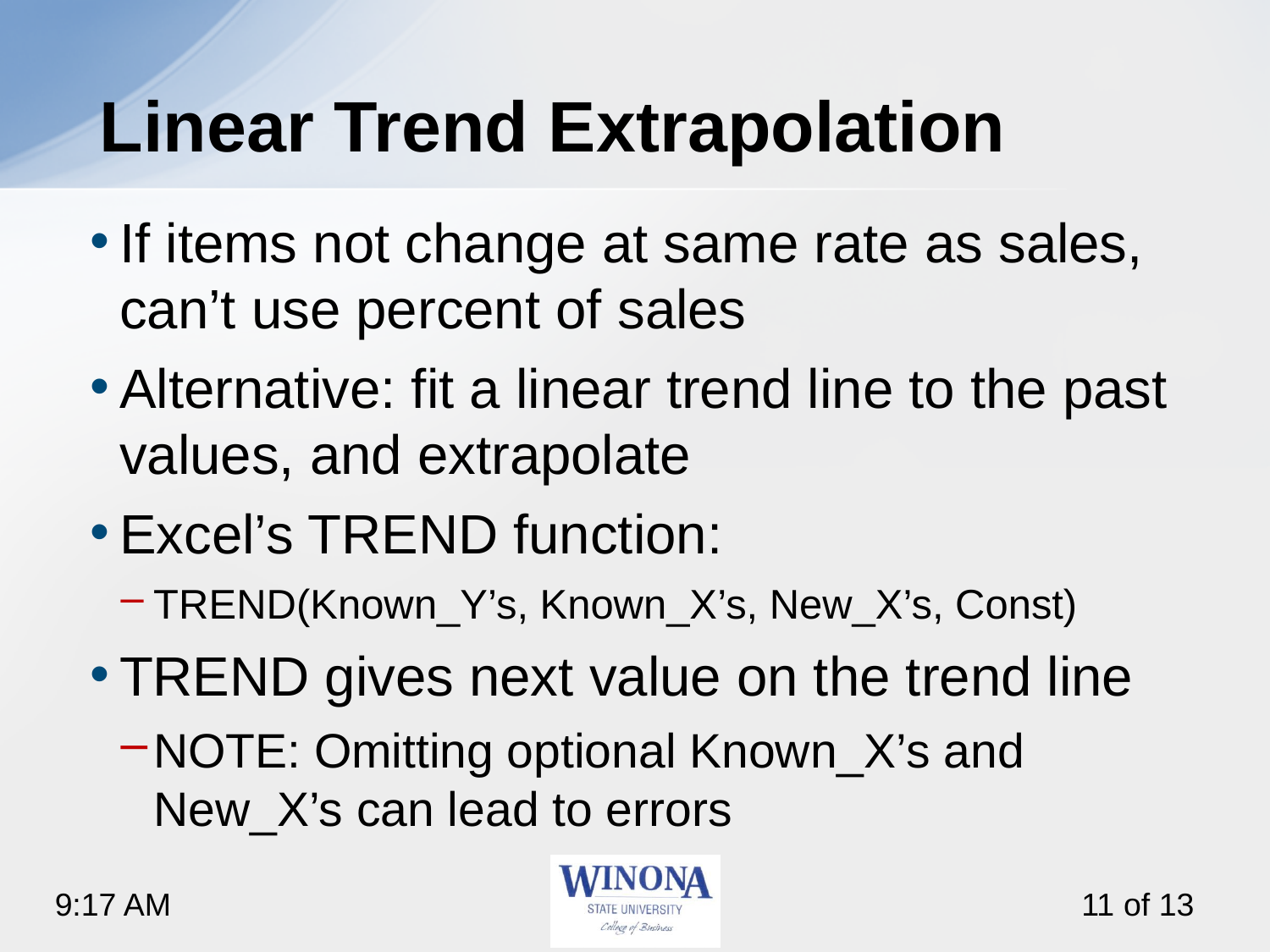

# Linear Trend Extrapolation
If items not change at same rate as sales, can’t use percent of sales
Alternative: fit a linear trend line to the past values, and extrapolate
Excel’s TREND function:
TREND(Known_Y’s, Known_X’s, New_X’s, Const)
TREND gives next value on the trend line
NOTE: Omitting optional Known_X’s and New_X’s can lead to errors